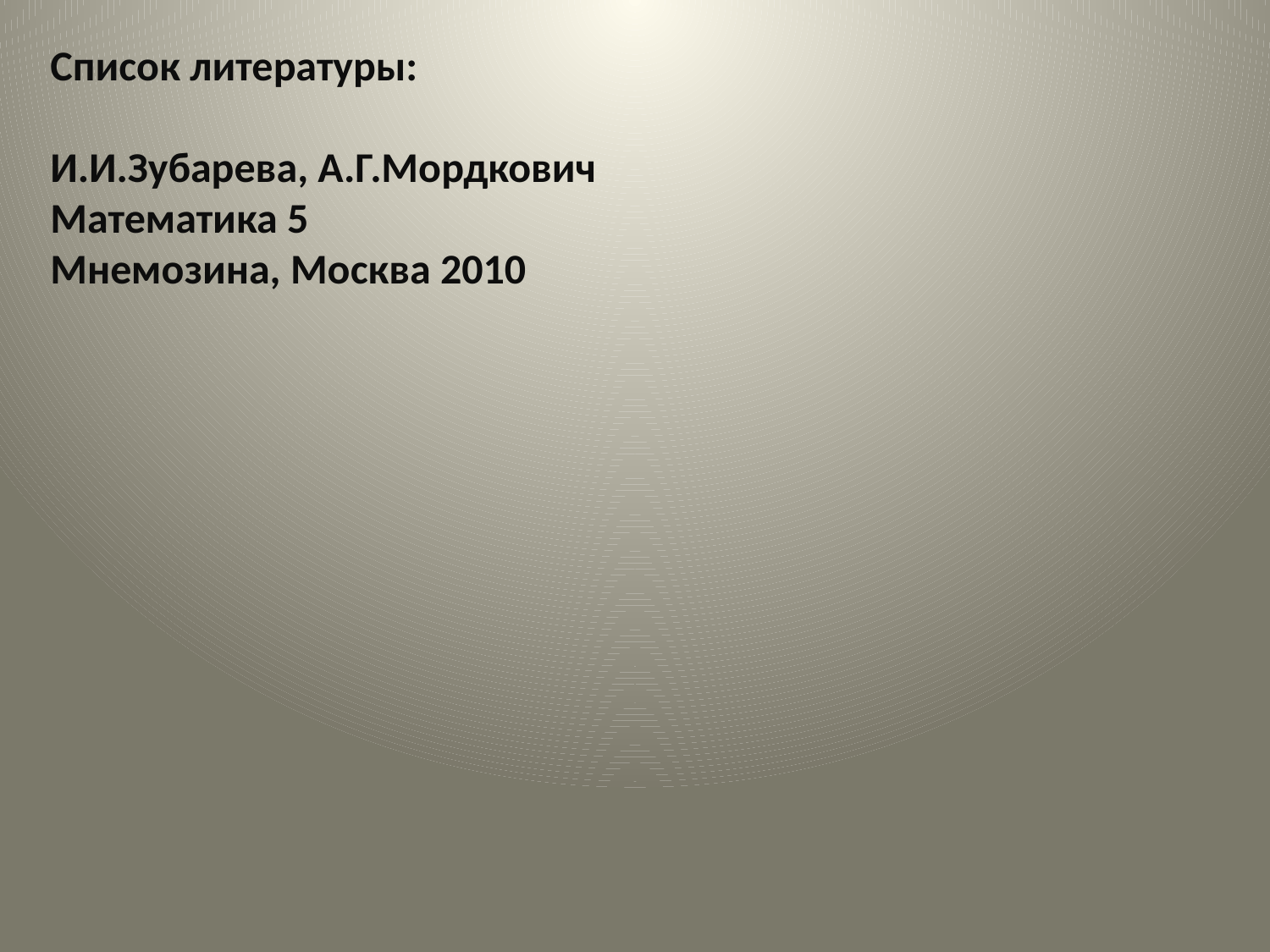

Список литературы:

И.И.Зубарева, А.Г.Мордкович
Математика 5
Мнемозина, Москва 2010